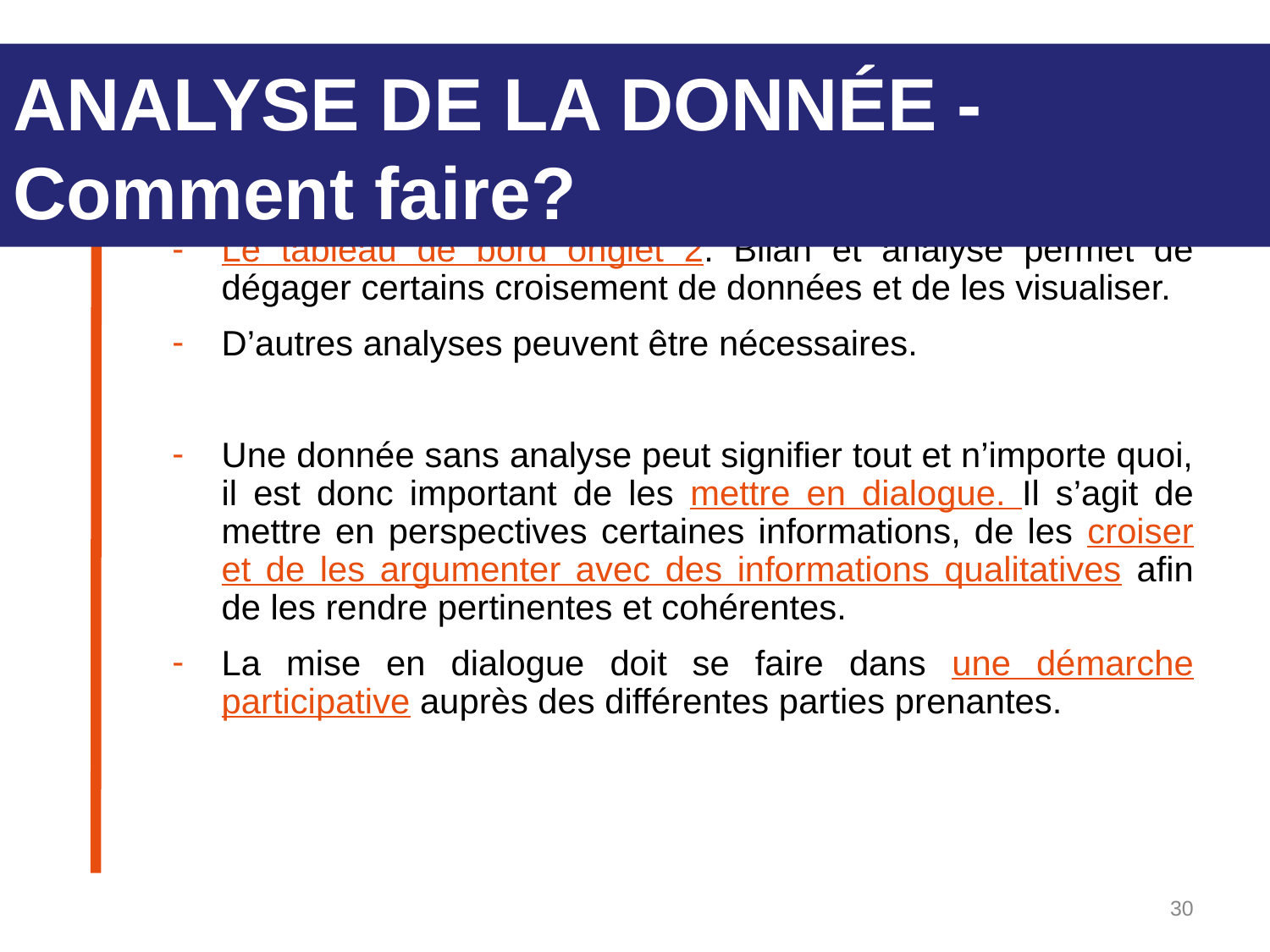

ANALYSE DE LA DONNÉE - Comment faire?
Le tableau de bord onglet 2. Bilan et analyse permet de dégager certains croisement de données et de les visualiser.
D’autres analyses peuvent être nécessaires.

Une donnée sans analyse peut signifier tout et n’importe quoi, il est donc important de les mettre en dialogue. Il s’agit de mettre en perspectives certaines informations, de les croiser et de les argumenter avec des informations qualitatives afin de les rendre pertinentes et cohérentes.
La mise en dialogue doit se faire dans une démarche participative auprès des différentes parties prenantes.

Contact :  @secours-catholique.org

30